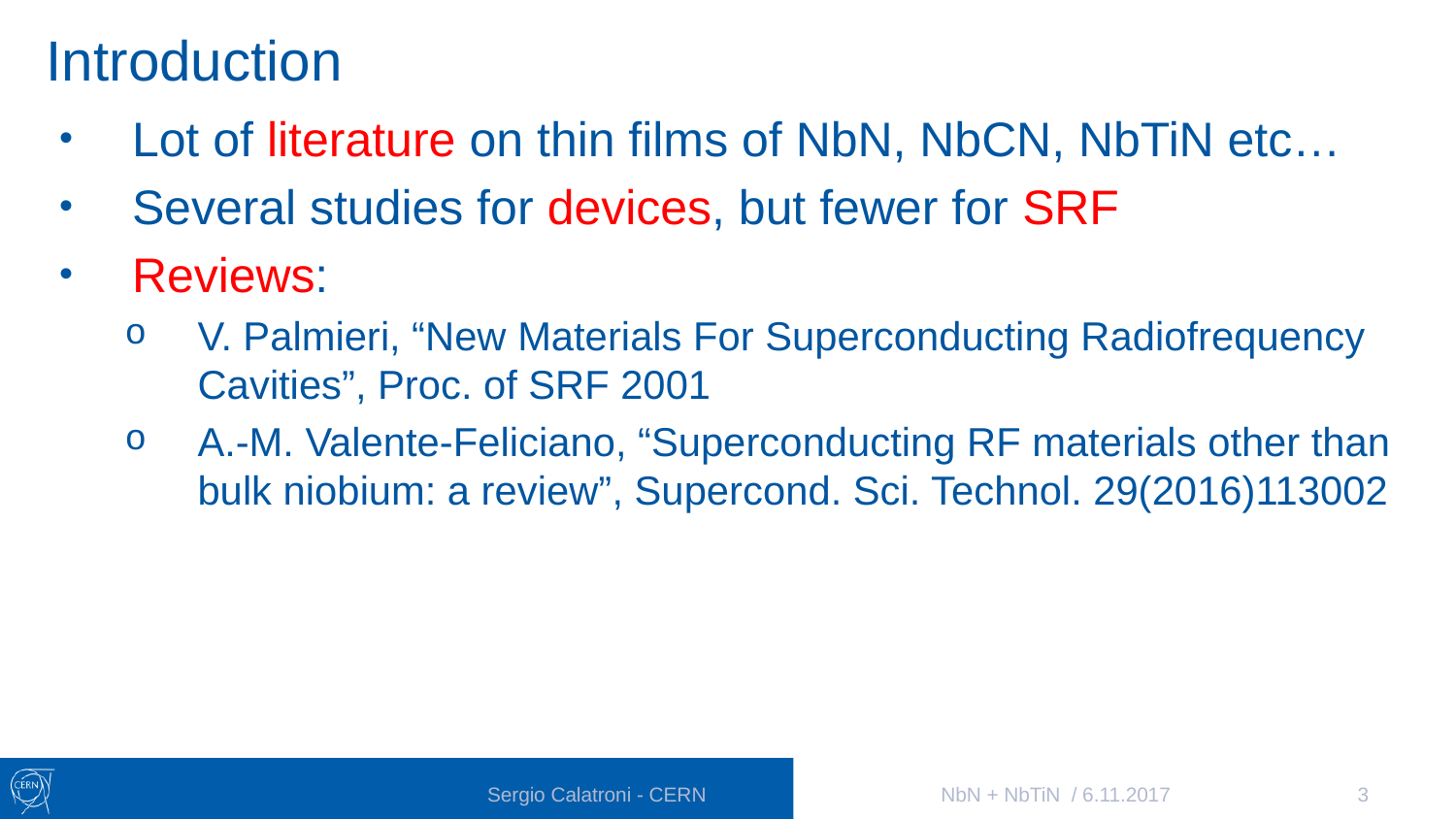

# Introduction
Lot of literature on thin films of NbN, NbCN, NbTiN etc…
Several studies for devices, but fewer for SRF
Reviews:
V. Palmieri, “New Materials For Superconducting Radiofrequency Cavities”, Proc. of SRF 2001
A.-M. Valente-Feliciano, “Superconducting RF materials other than bulk niobium: a review”, Supercond. Sci. Technol. 29(2016)113002

Sergio Calatroni - CERN
NbN + NbTiN  / 6.11.2017
3